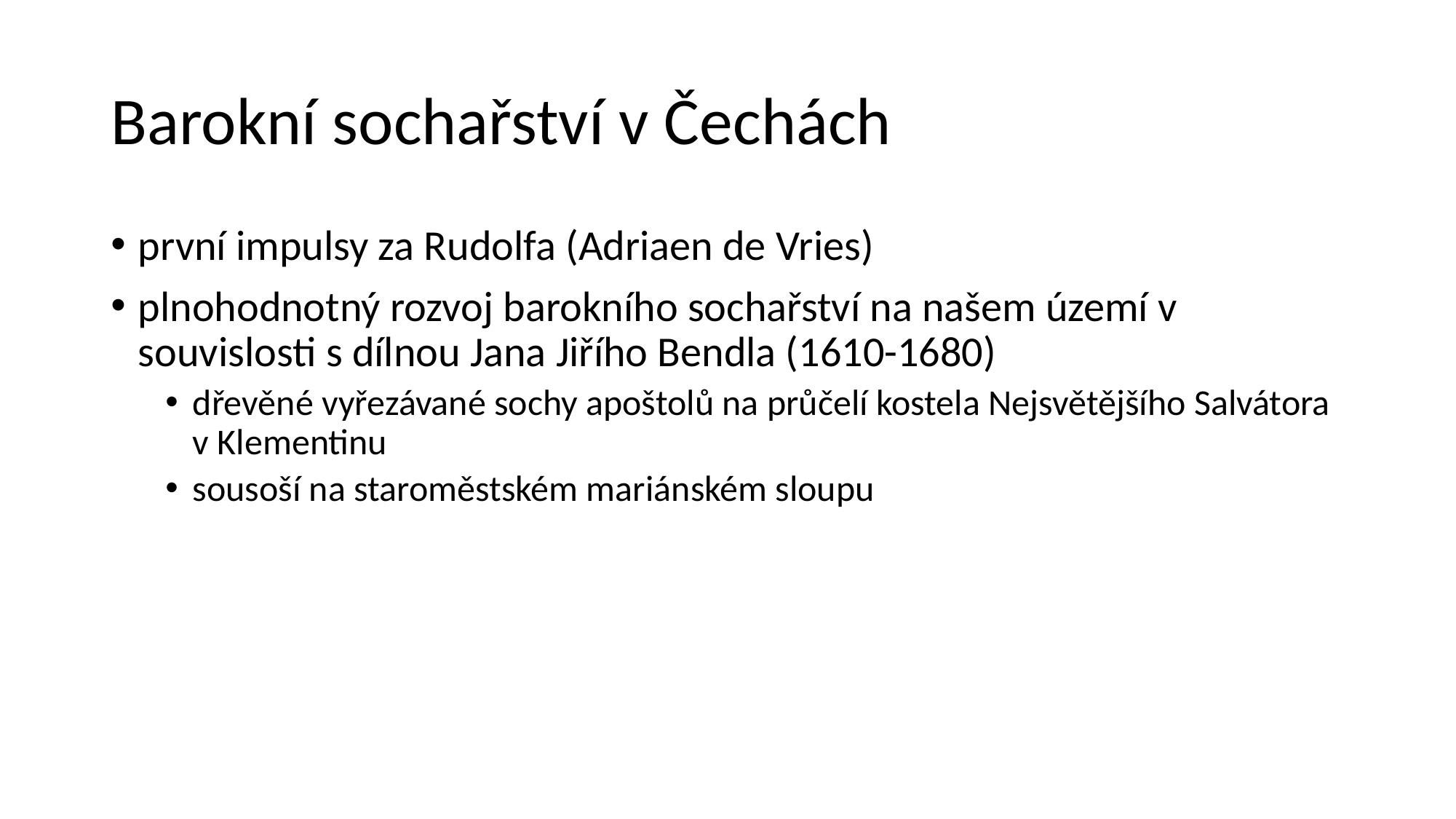

# Barokní sochařství v Čechách
první impulsy za Rudolfa (Adriaen de Vries)
plnohodnotný rozvoj barokního sochařství na našem území v souvislosti s dílnou Jana Jiřího Bendla (1610-1680)
dřevěné vyřezávané sochy apoštolů na průčelí kostela Nejsvětějšího Salvátora v Klementinu
sousoší na staroměstském mariánském sloupu